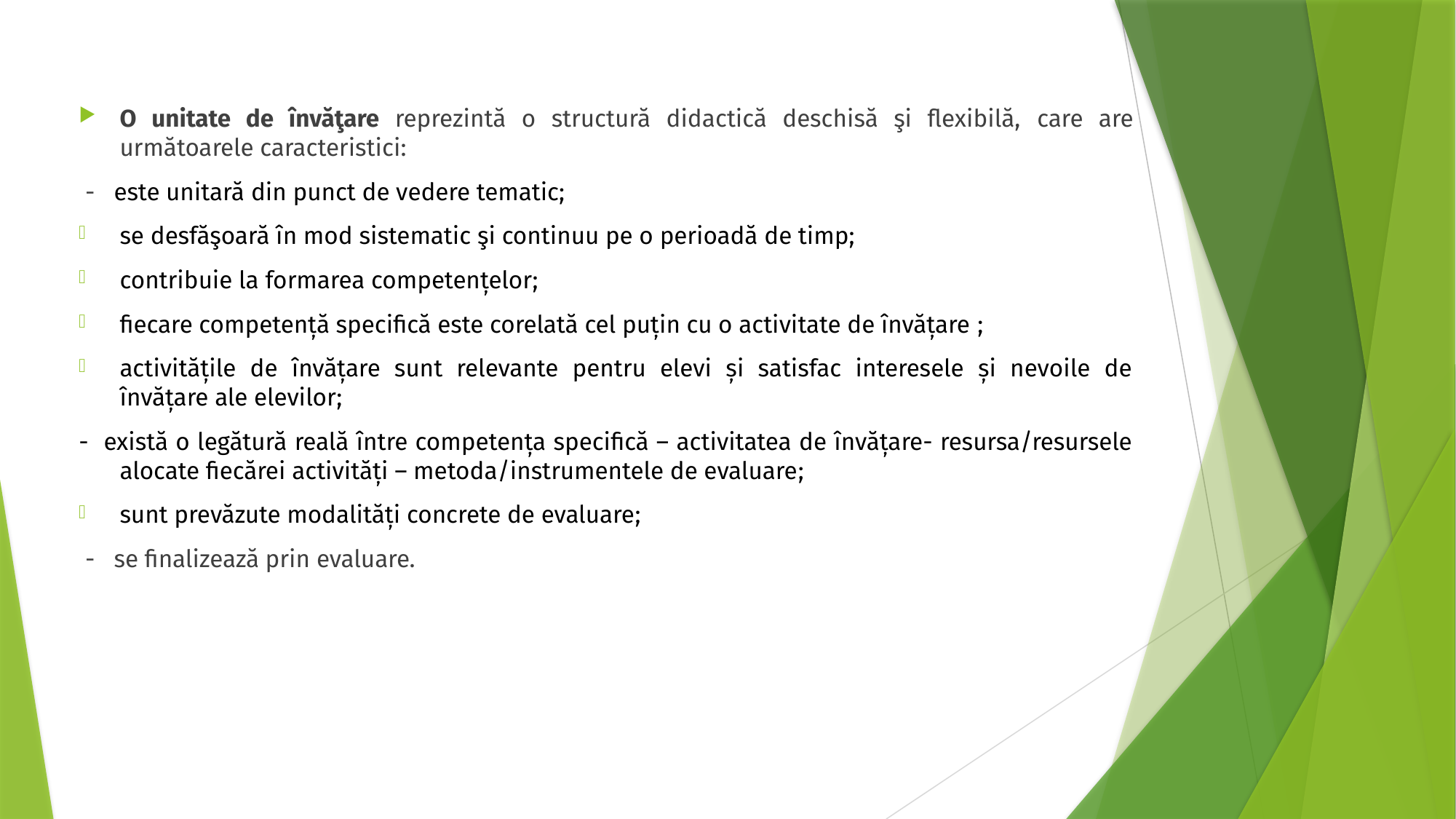

O unitate de învăţare reprezintă o structură didactică deschisă şi flexibilă, care are următoarele caracteristici:
 -   este unitară din punct de vedere tematic;
se desfăşoară în mod sistematic şi continuu pe o perioadă de timp;
contribuie la formarea competențelor;
fiecare competență specifică este corelată cel puțin cu o activitate de învățare ;
activitățile de învățare sunt relevante pentru elevi și satisfac interesele și nevoile de învățare ale elevilor;
-  există o legătură reală între competența specifică – activitatea de învățare- resursa/resursele alocate fiecărei activități – metoda/instrumentele de evaluare;
sunt prevăzute modalități concrete de evaluare;
 -   se finalizează prin evaluare.